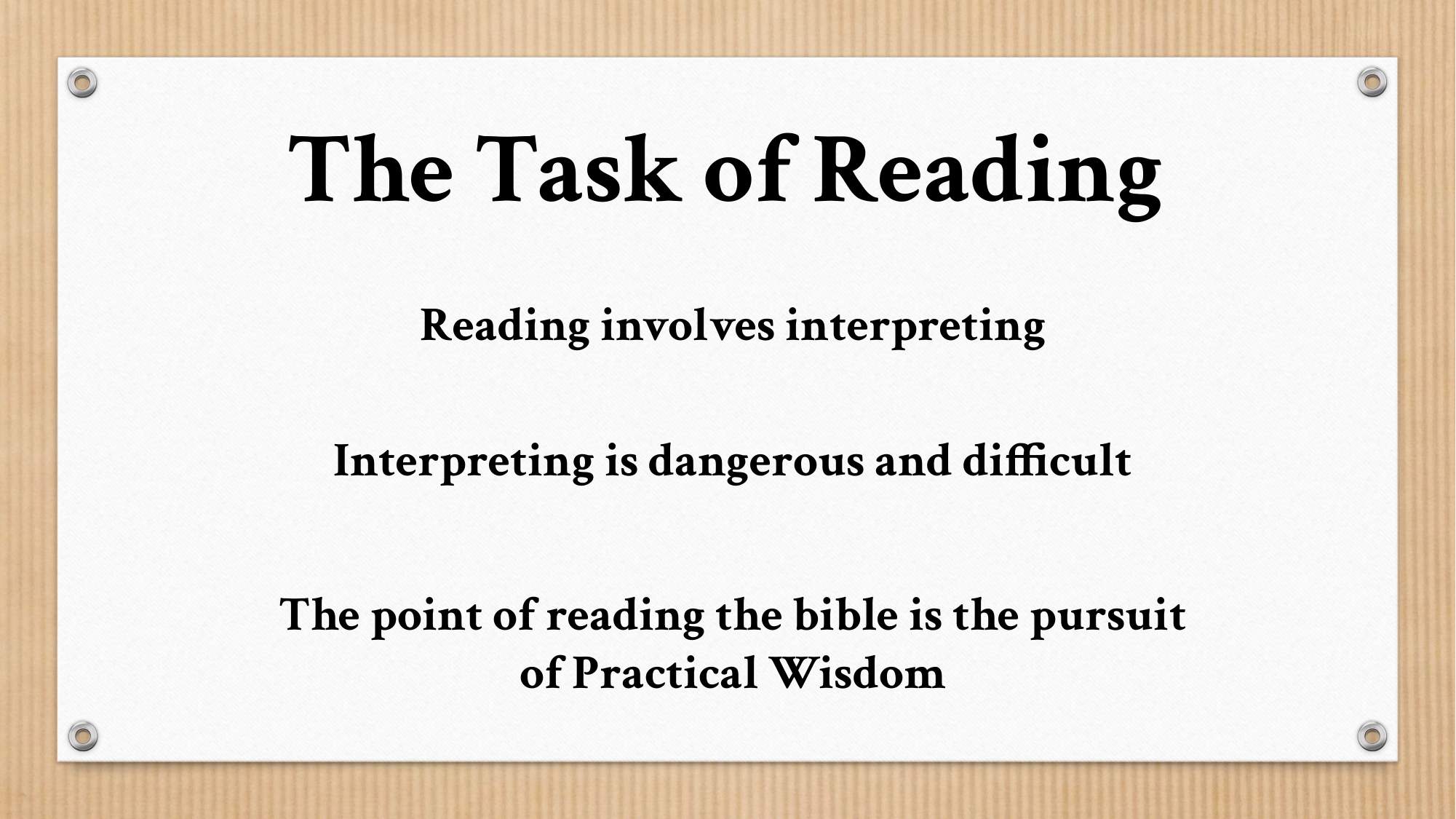

The Task of Reading

Reading involves interpreting

Interpreting is dangerous and difficult

The point of reading the bible is the pursuit of Practical Wisdom